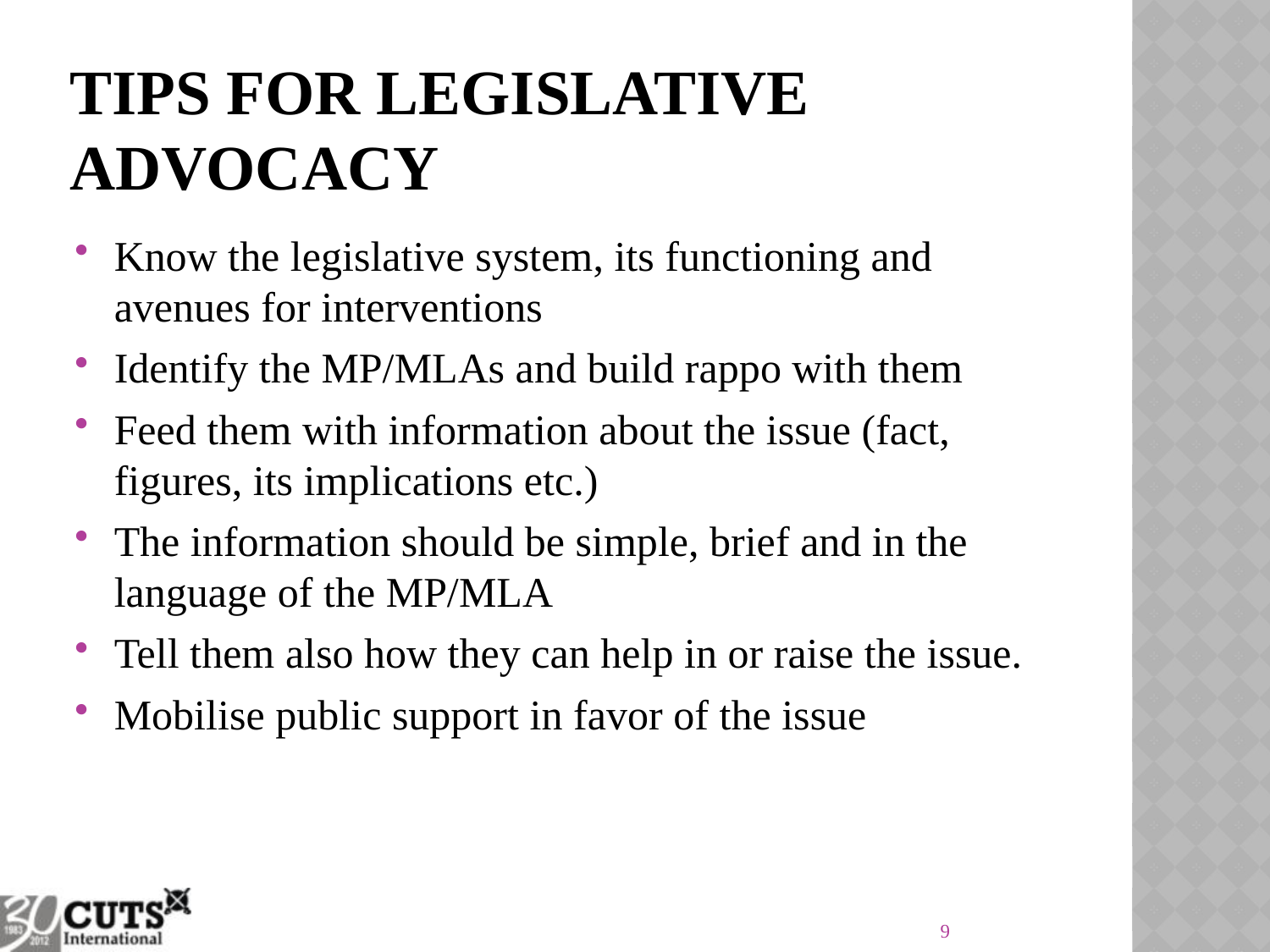

# Tips for legislative advocacy
Know the legislative system, its functioning and avenues for interventions
Identify the MP/MLAs and build rappo with them
Feed them with information about the issue (fact, figures, its implications etc.)
The information should be simple, brief and in the language of the MP/MLA
Tell them also how they can help in or raise the issue.
Mobilise public support in favor of the issue

9